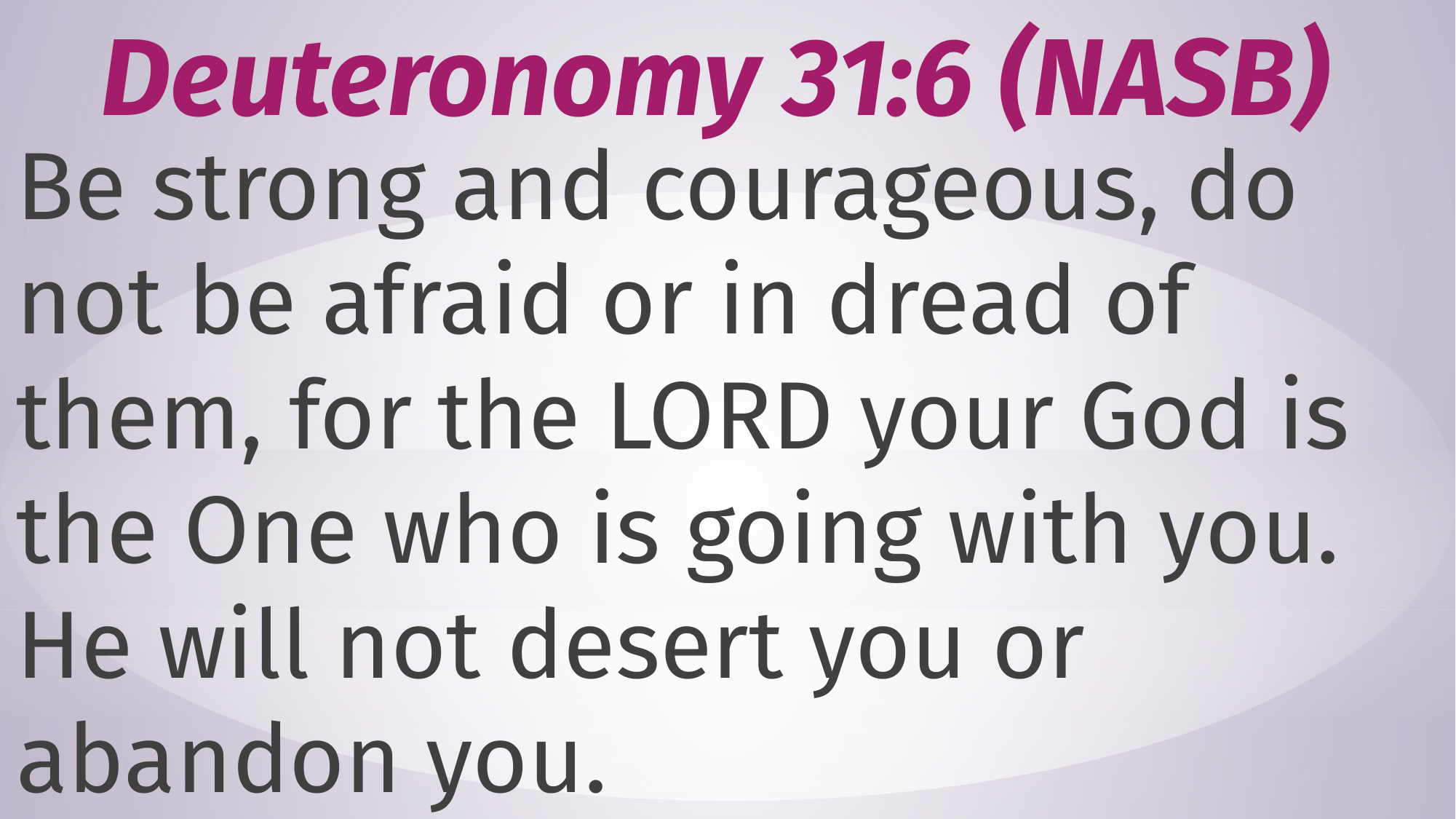

# Deuteronomy 31:6 (NASB)
Be strong and courageous, do not be afraid or in dread of them, for the LORD your God is the One who is going with you. He will not desert you or abandon you.